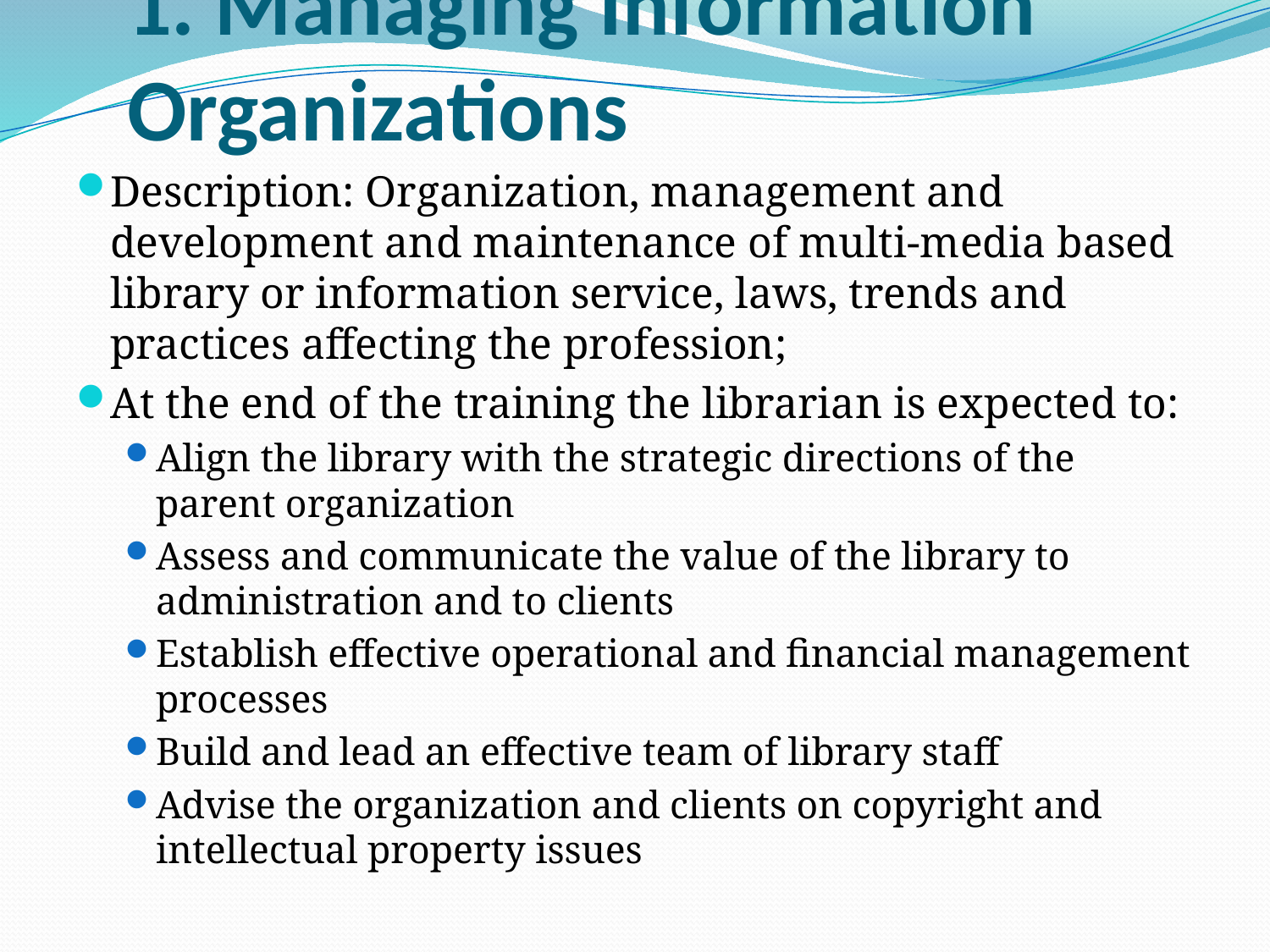

# 1. Managing Information Organizations
Description: Organization, management and development and maintenance of multi-media based library or information service, laws, trends and practices affecting the profession;
At the end of the training the librarian is expected to:
Align the library with the strategic directions of the parent organization
Assess and communicate the value of the library to administration and to clients
Establish effective operational and financial management processes
Build and lead an effective team of library staff
Advise the organization and clients on copyright and intellectual property issues